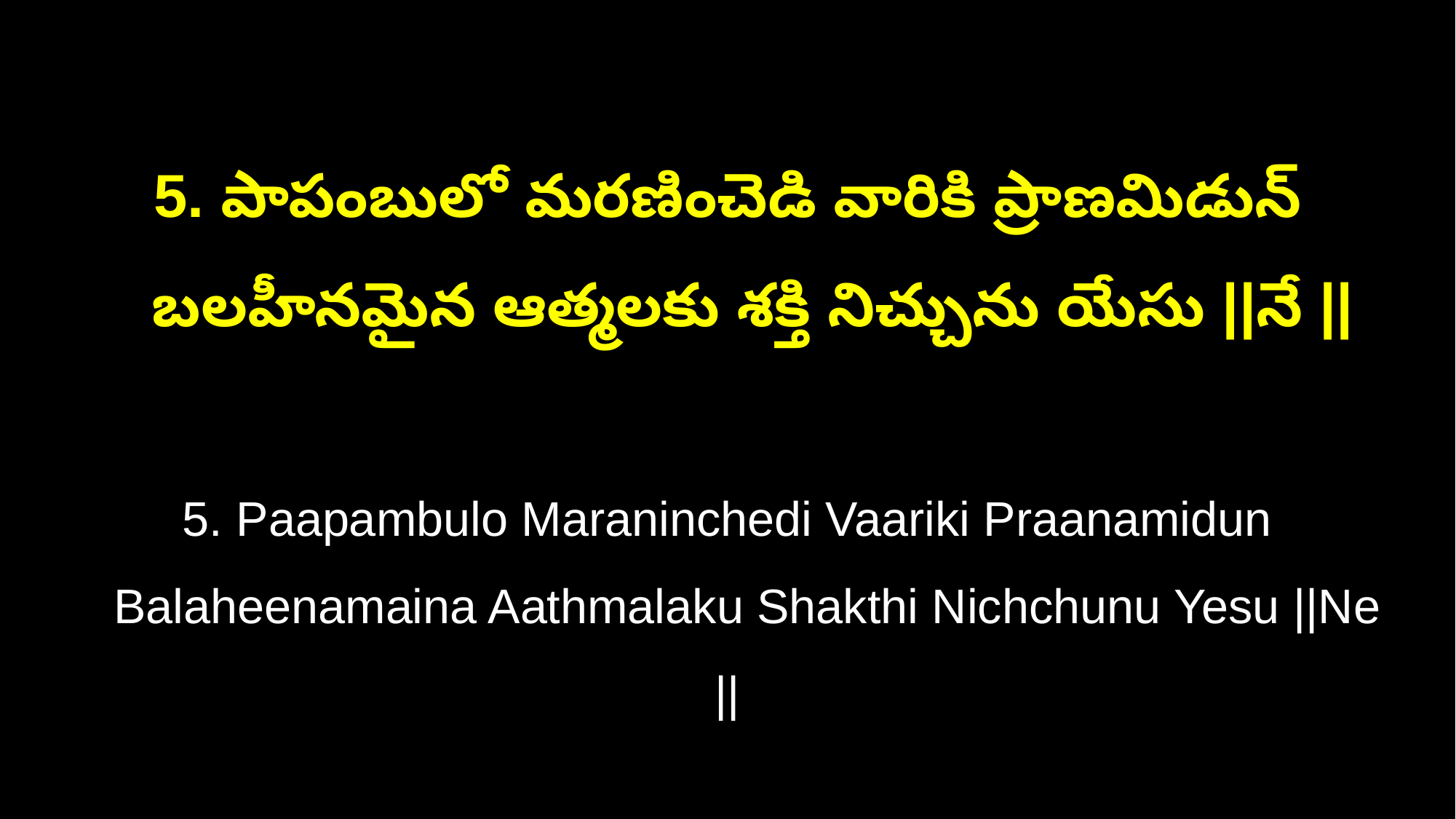

5. పాపంబులో మరణించెడి వారికి ప్రాణమిడున్
   బలహీనమైన ఆత్మలకు శక్తి నిచ్చును యేసు ||నే ||
5. Paapambulo Maraninchedi Vaariki Praanamidun
   Balaheenamaina Aathmalaku Shakthi Nichchunu Yesu ||Ne ||